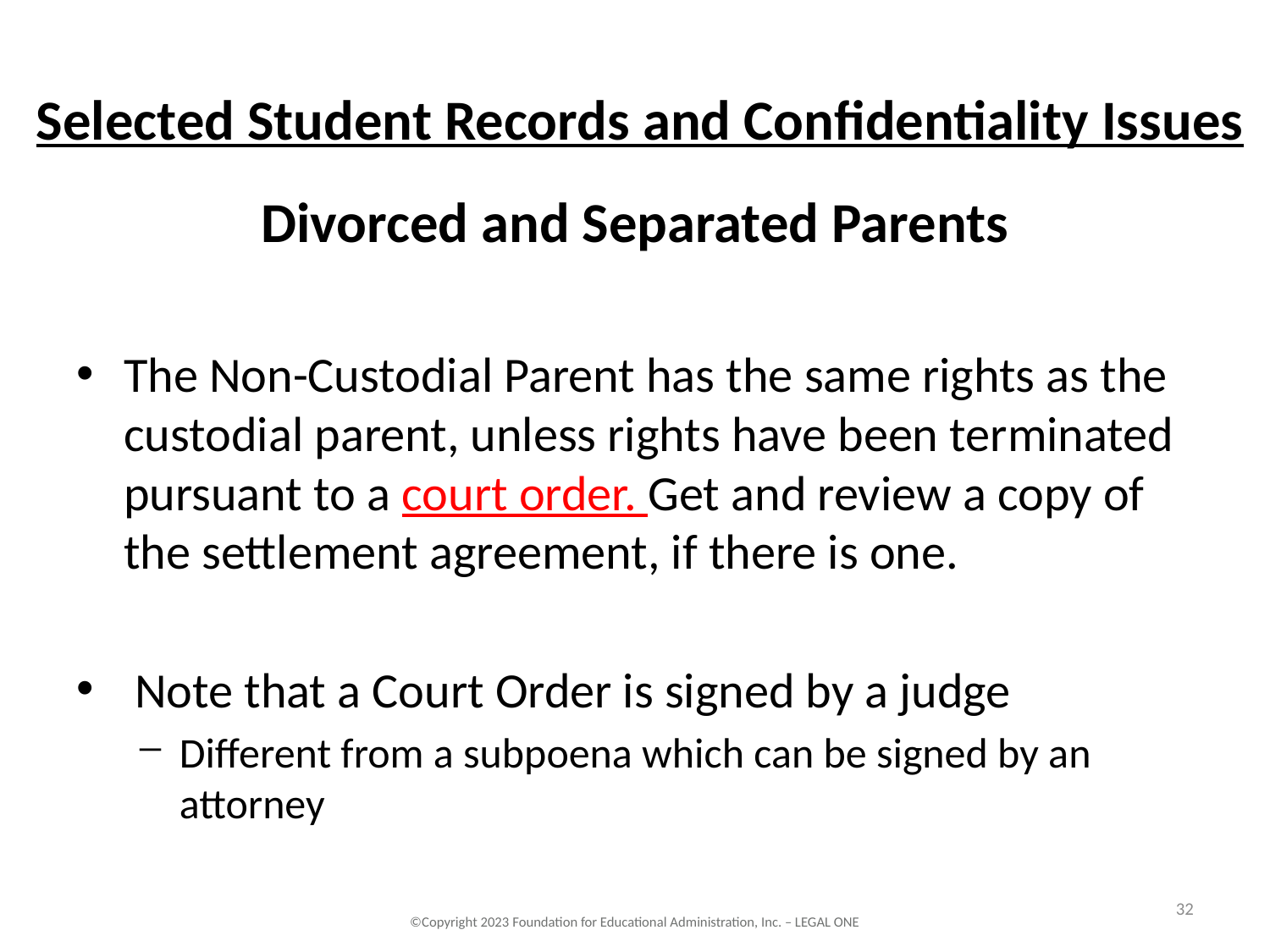

# Selected Student Records and Confidentiality Issues
Divorced and Separated Parents

The Non-Custodial Parent has the same rights as the custodial parent, unless rights have been terminated pursuant to a court order. Get and review a copy of the settlement agreement, if there is one.

 Note that a Court Order is signed by a judge
Different from a subpoena which can be signed by an attorney

32